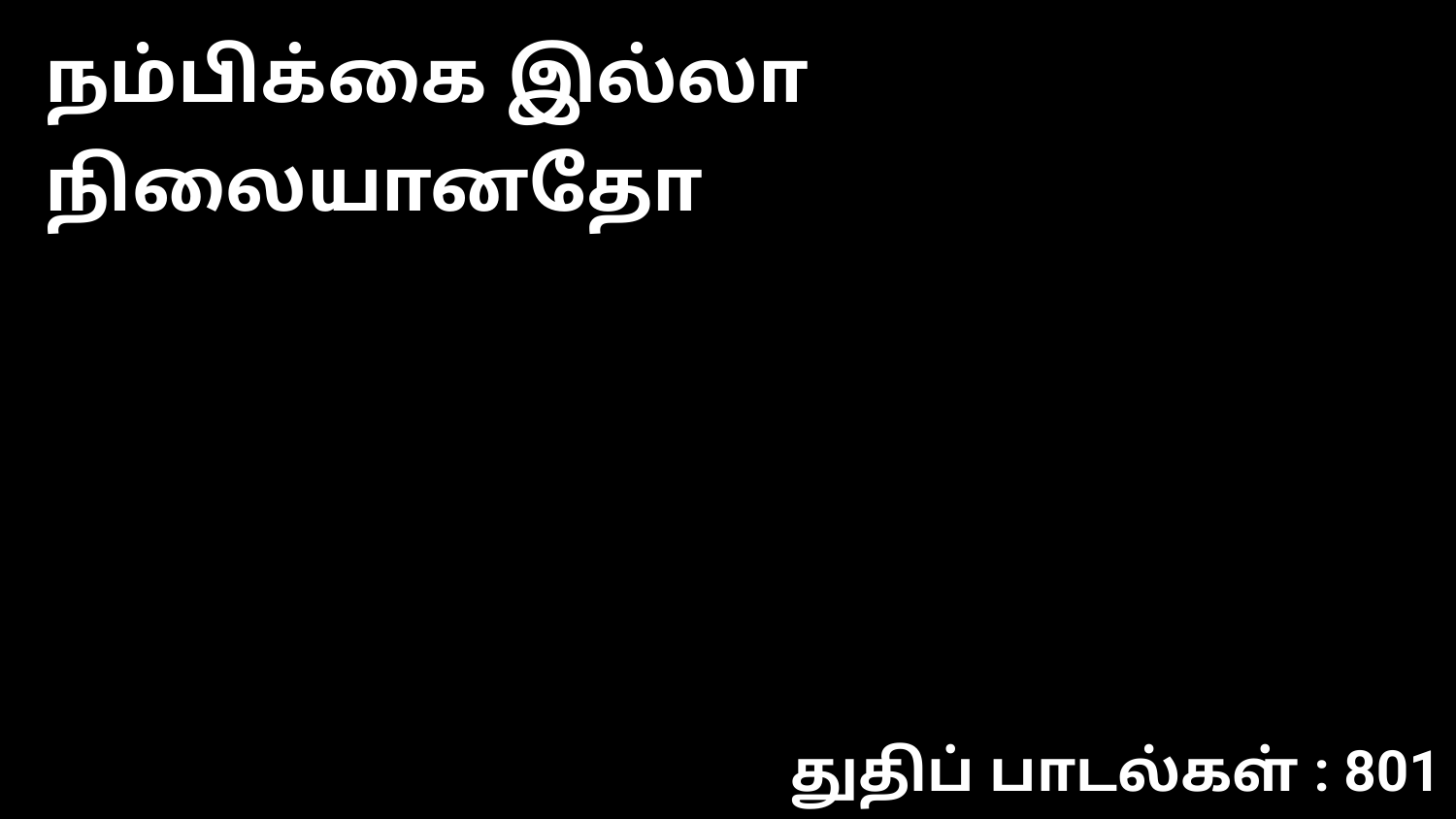

நம்பிக்கை இல்லா நிலையானதோ
துதிப் பாடல்கள் : 801